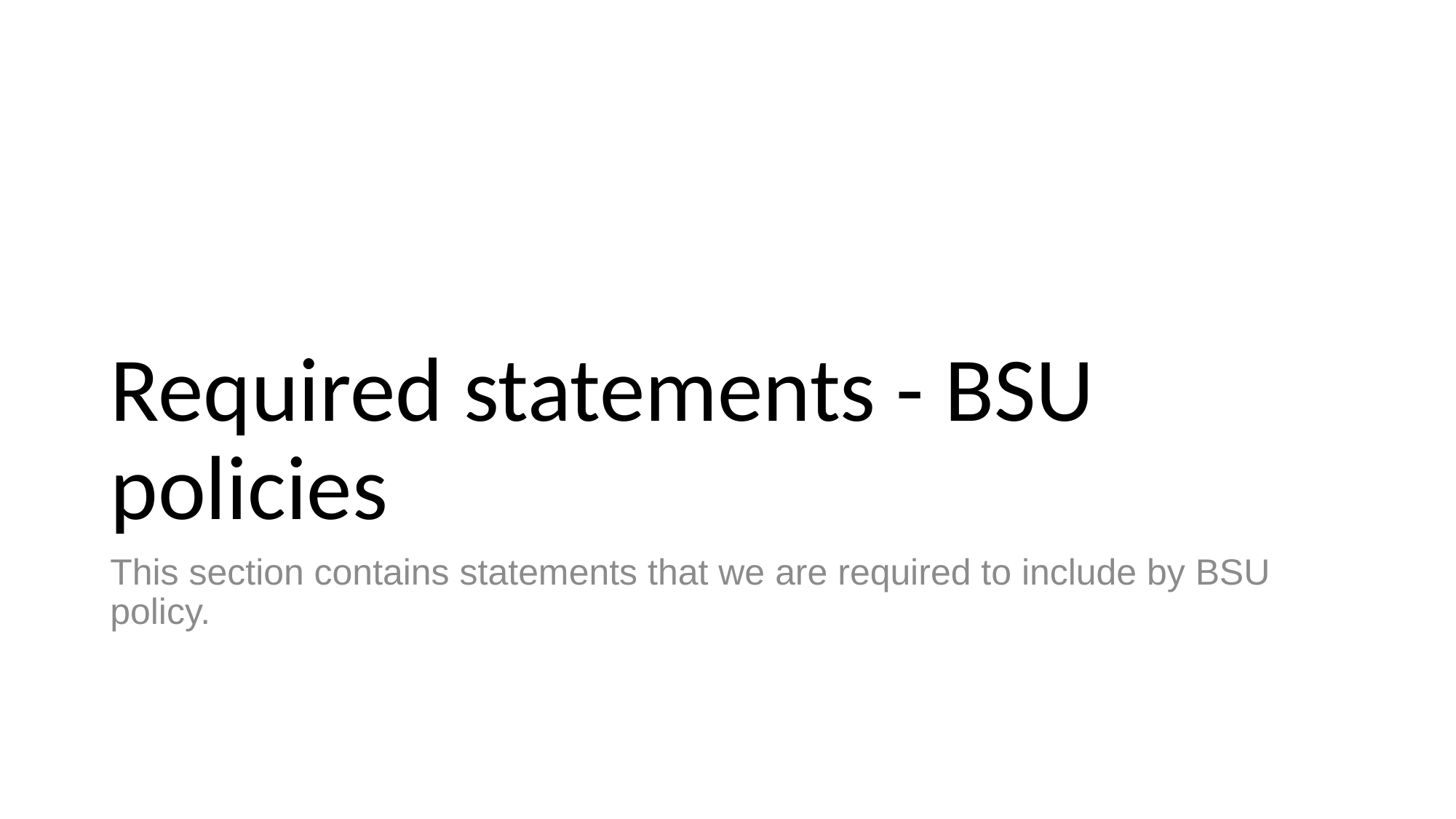

# Required statements - BSU policies
This section contains statements that we are required to include by BSU policy.